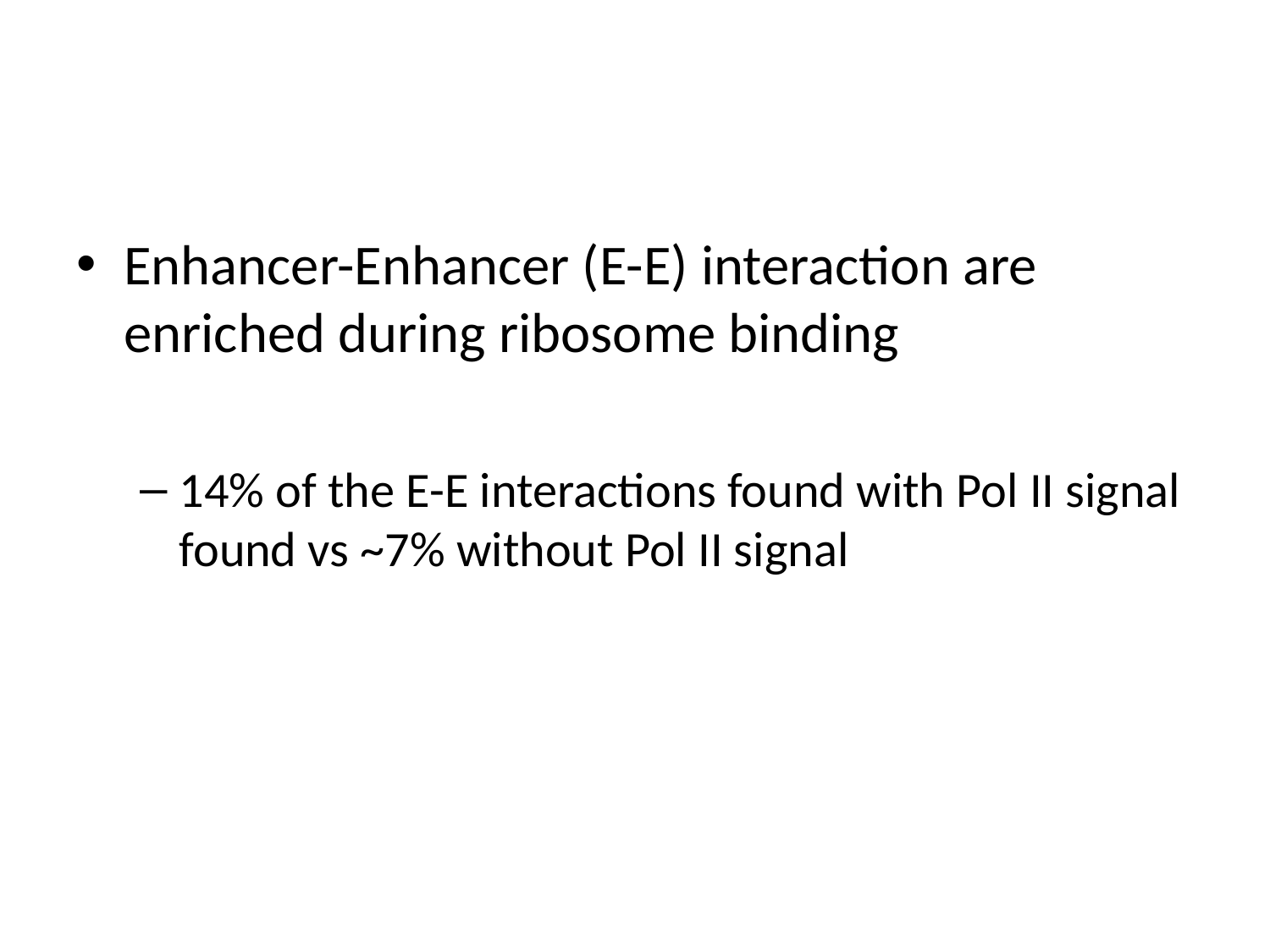

#
Enhancer-Enhancer (E-E) interaction are enriched during ribosome binding

14% of the E-E interactions found with Pol II signal found vs ~7% without Pol II signal